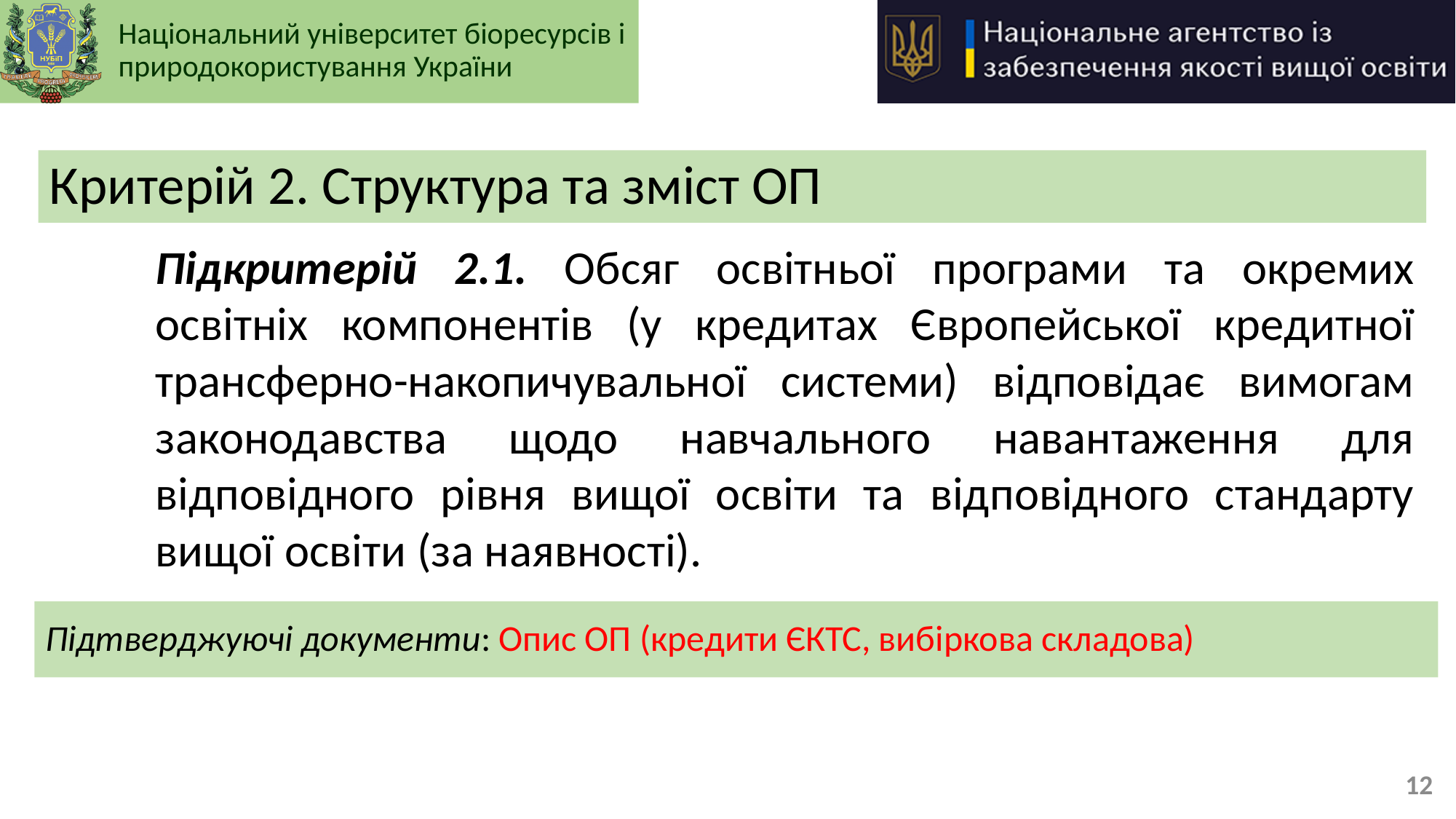

# Критерій 2. Структура та зміст ОП
Підкритерій 2.1. Обсяг освітньої програми та окремих освітніх компонентів (у кредитах Європейської кредитної трансферно-накопичувальної системи) відповідає вимогам законодавства щодо навчального навантаження для відповідного рівня вищої освіти та відповідного стандарту вищої освіти (за наявності).
Підтверджуючі документи: Опис ОП (кредити ЄКТС, вибіркова складова)
12